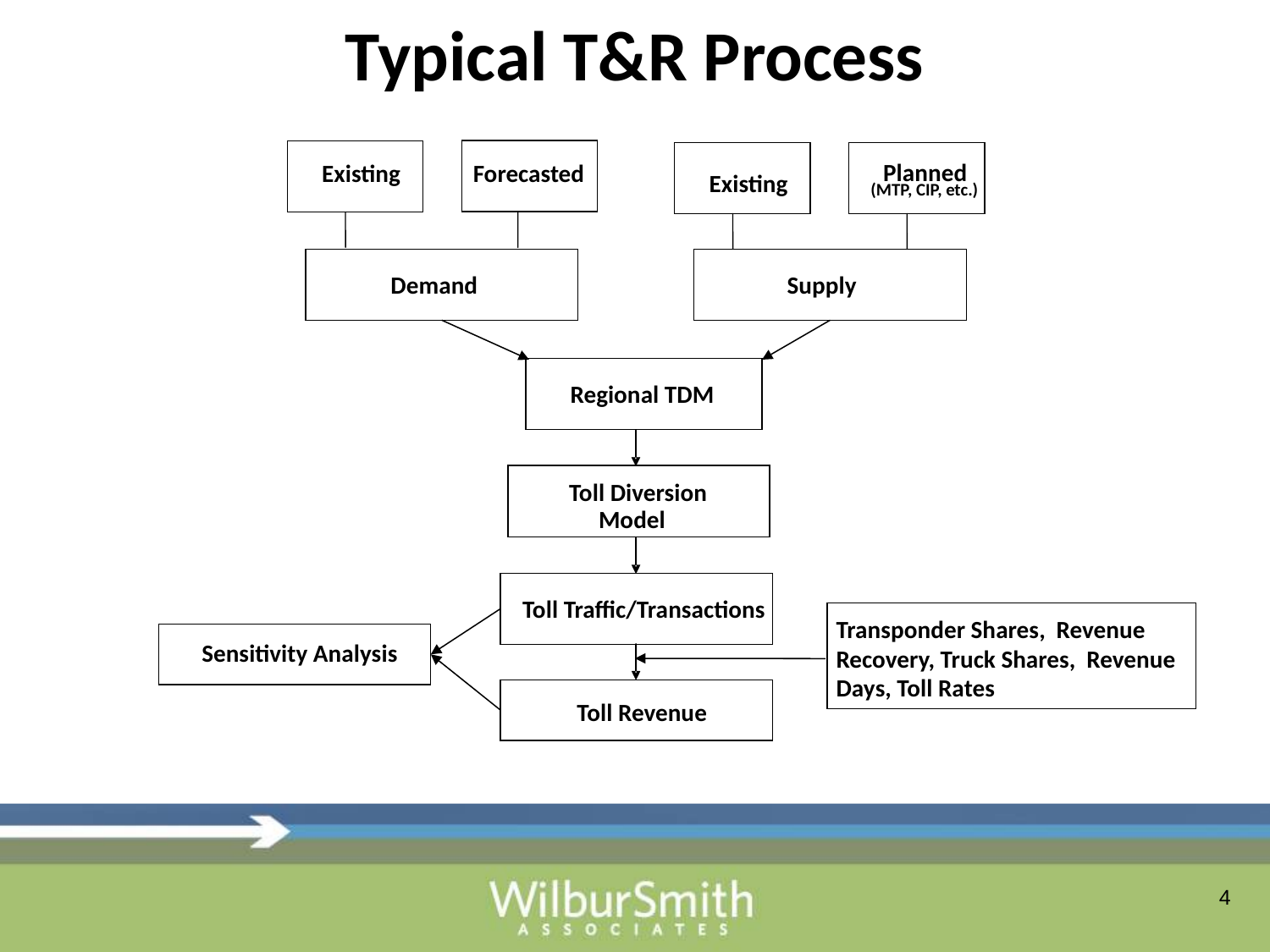

# Typical T&R Process

Planned
Existing
Forecasted
Existing
(MTP, CIP, etc.)

Demand
Supply

Regional TDM

Toll Diversion
Model

Toll Traffic/Transactions

Transponder Shares,  Revenue Recovery, Truck Shares,  Revenue Days, Toll Rates

Sensitivity Analysis

Toll Revenue
4